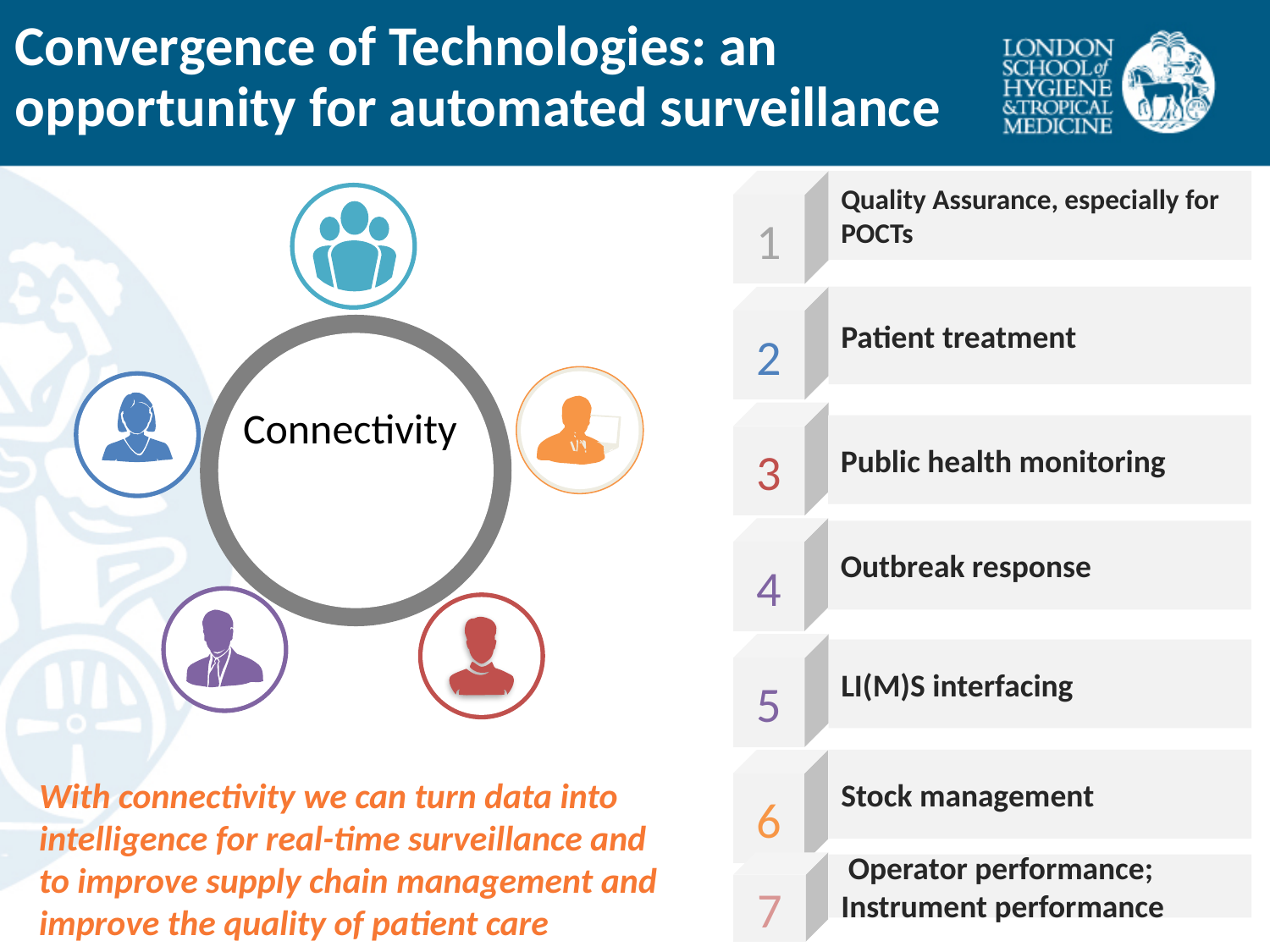

# Convergence of Technologies: an opportunity for automated surveillance
Quality Assurance, especially for POCTs
1
Patient treatment
2
3
Public health monitoring
4
Outbreak response
5
LI(M)S interfacing
6
Stock management

Connectivity
With connectivity we can turn data into intelligence for real-time surveillance and to improve supply chain management and improve the quality of patient care
7
 Operator performance; Instrument performance